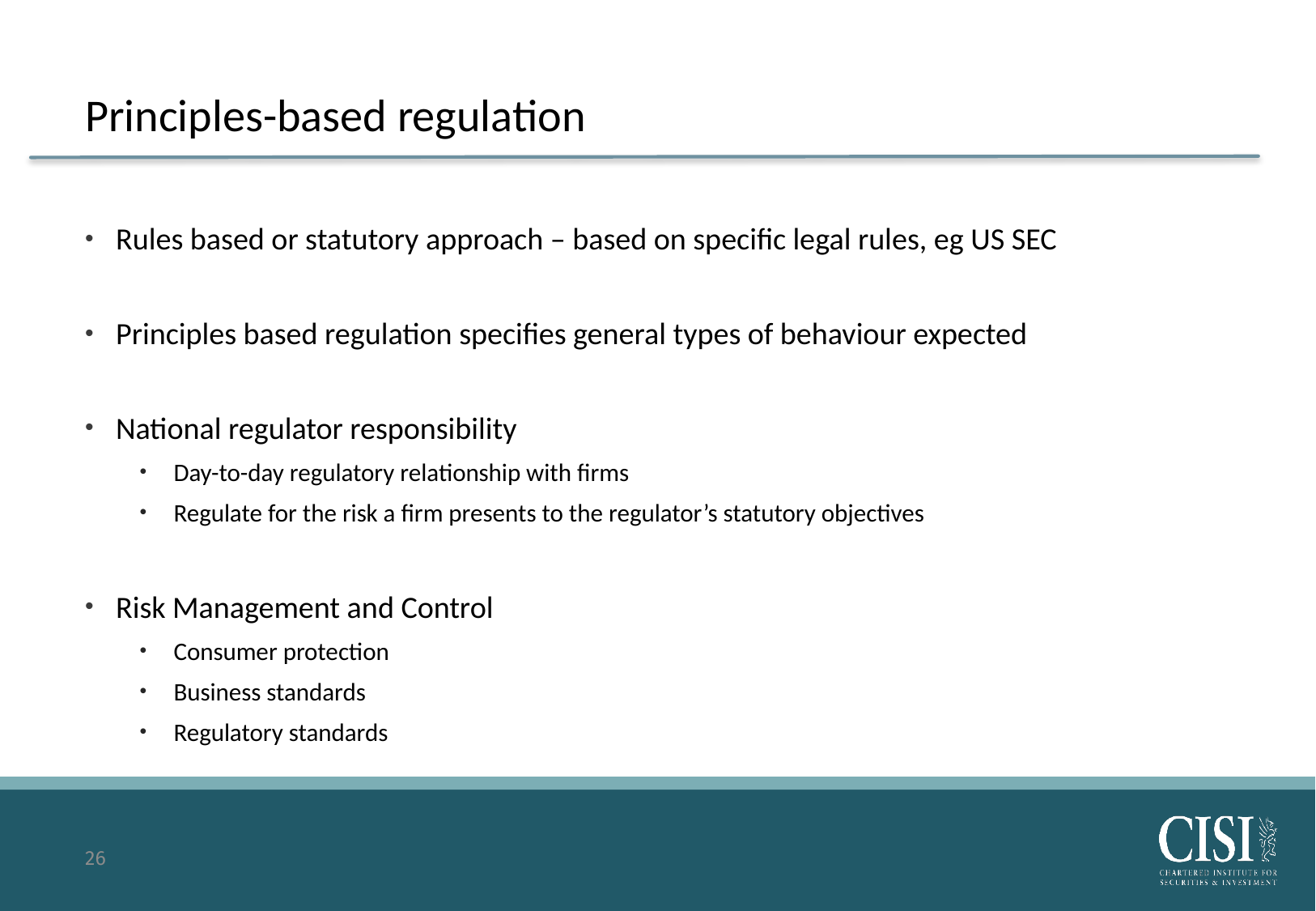

# Principles-based regulation
Rules based or statutory approach – based on specific legal rules, eg US SEC

Principles based regulation specifies general types of behaviour expected

National regulator responsibility
Day-to-day regulatory relationship with firms
Regulate for the risk a firm presents to the regulator’s statutory objectives

Risk Management and Control
Consumer protection
Business standards
Regulatory standards
26